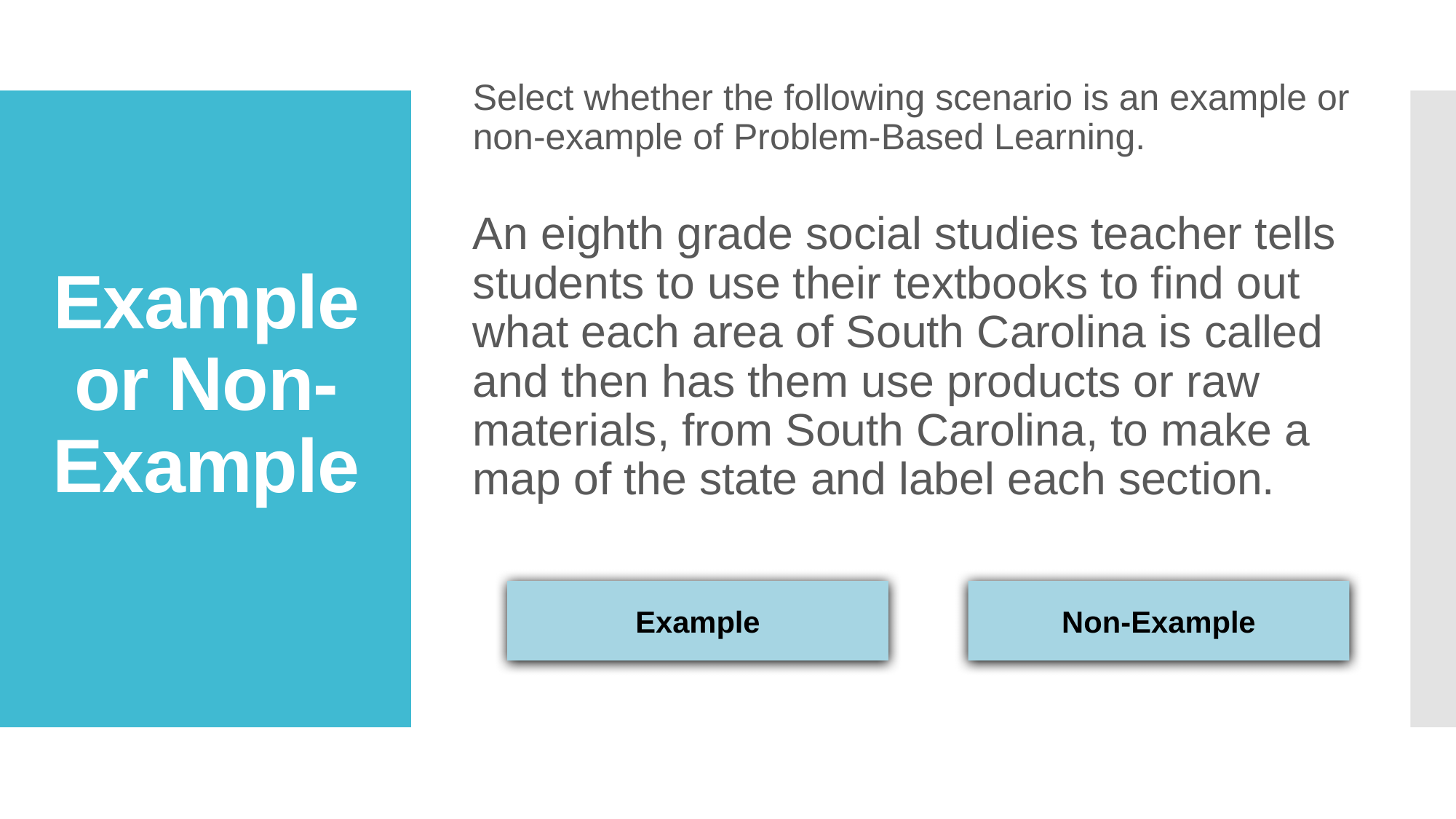

Select whether the following scenario is an example or non-example of Problem-Based Learning.

An eighth grade social studies teacher tells students to use their textbooks to find out what each area of South Carolina is called and then has them use products or raw materials, from South Carolina, to make a map of the state and label each section.
# Example or Non-Example
Example
Non-Example